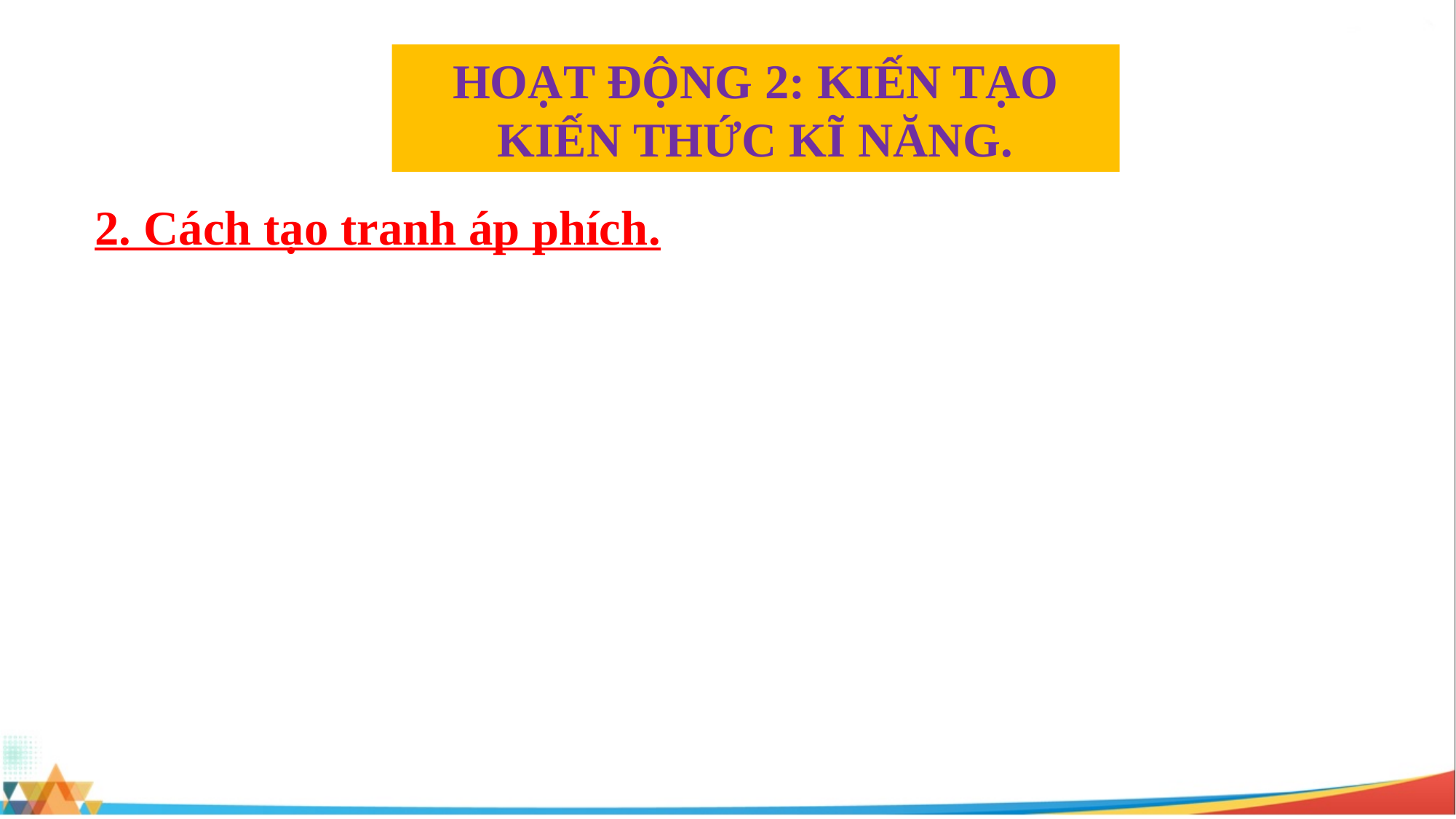

HOẠT ĐỘNG 2: KIẾN TẠO KIẾN THỨC KĨ NĂNG.
2. Cách tạo tranh áp phích.
16